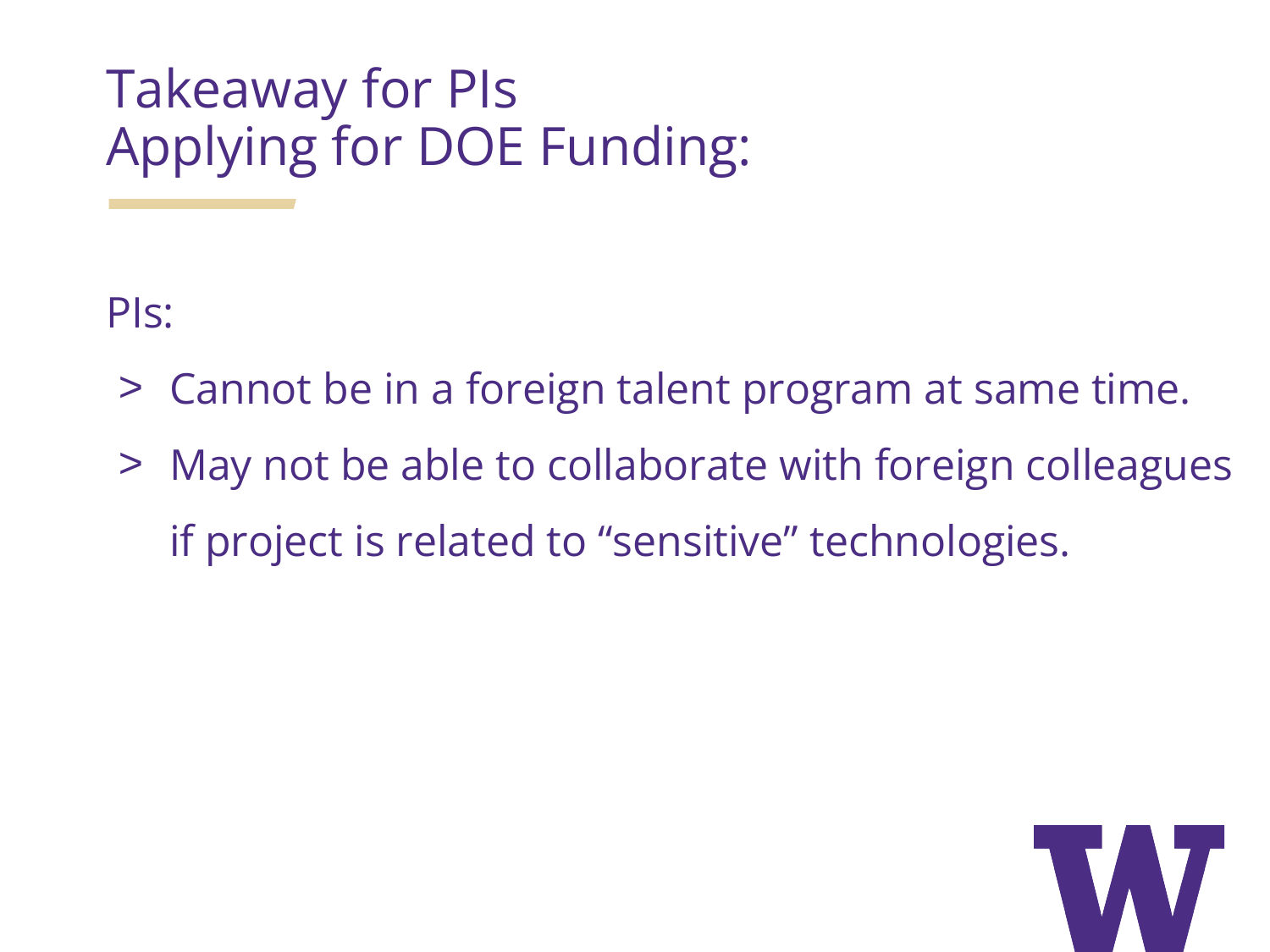

Takeaway for PIs
Applying for DOE Funding:

PIs:
Cannot be in a foreign talent program at same time.
May not be able to collaborate with foreign colleagues if project is related to “sensitive” technologies.